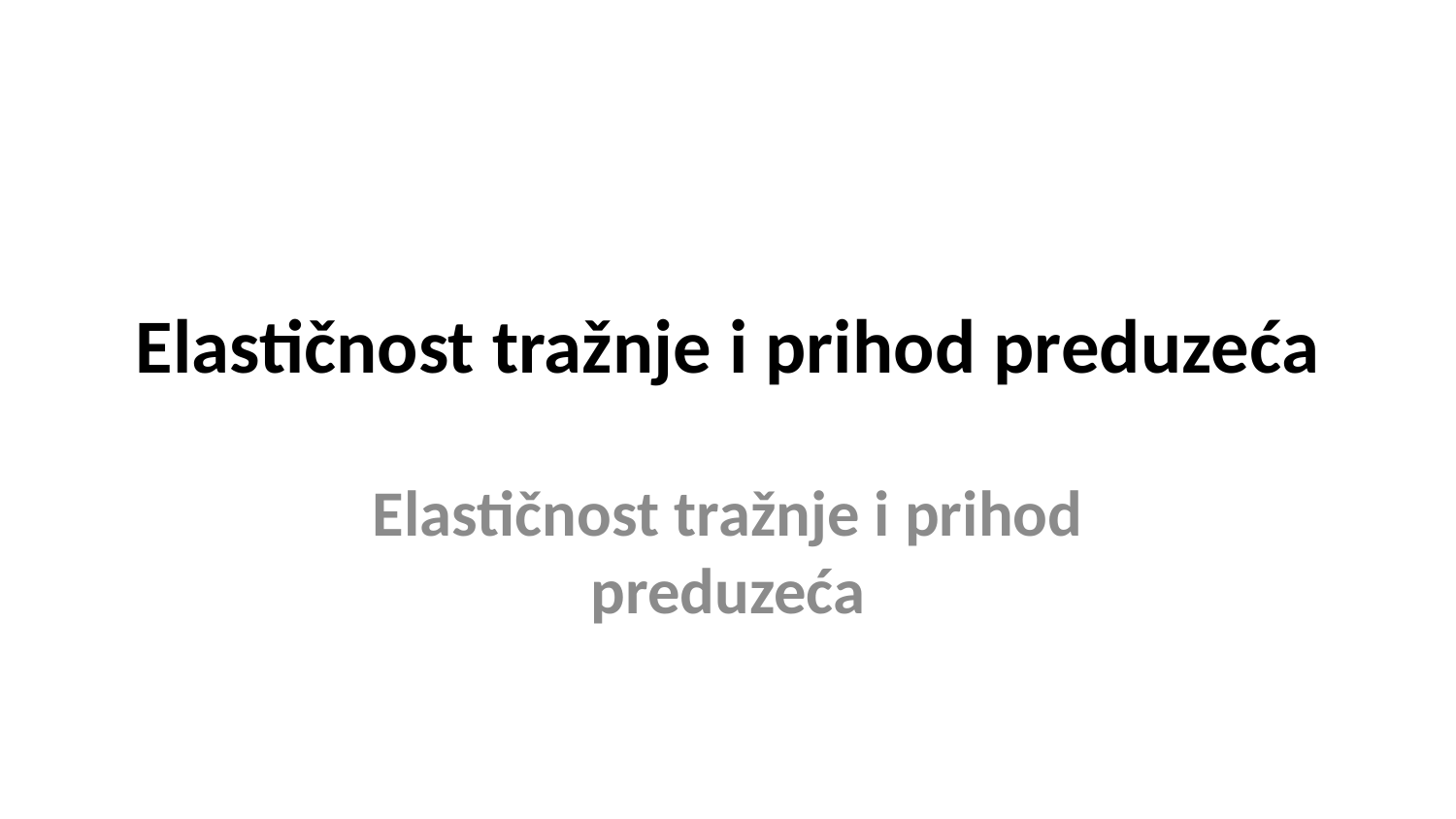

# Elastičnost tražnje i prihod preduzeća
Elastičnost tražnje i prihod preduzeća